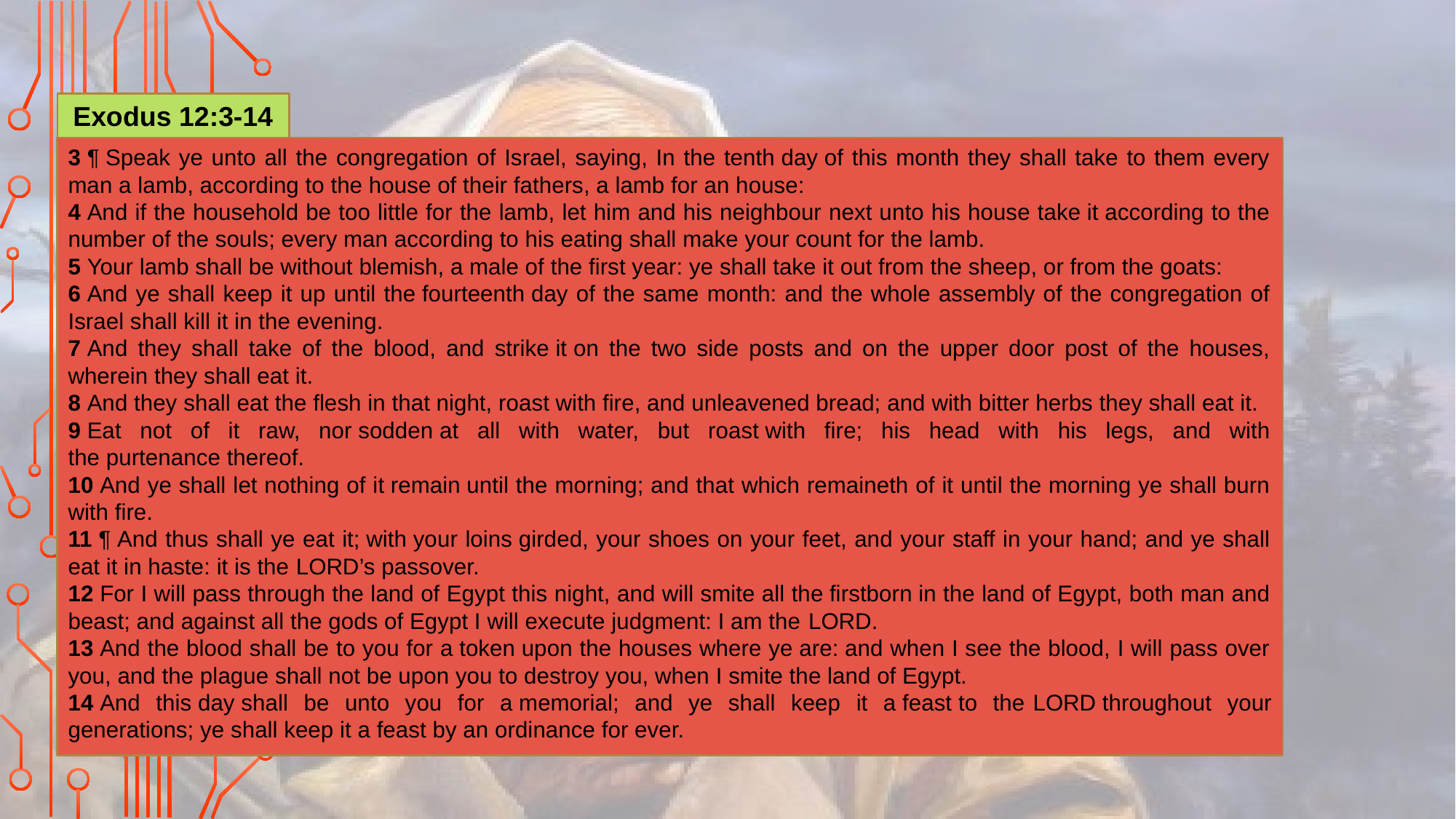

Exodus 12:3-14

3 ¶ Speak ye unto all the congregation of Israel, saying, In the tenth day of this month they shall take to them every man a lamb, according to the house of their fathers, a lamb for an house:
4 And if the household be too little for the lamb, let him and his neighbour next unto his house take it according to the number of the souls; every man according to his eating shall make your count for the lamb.
5 Your lamb shall be without blemish, a male of the first year: ye shall take it out from the sheep, or from the goats:
6 And ye shall keep it up until the fourteenth day of the same month: and the whole assembly of the congregation of Israel shall kill it in the evening.
7 And they shall take of the blood, and strike it on the two side posts and on the upper door post of the houses, wherein they shall eat it.
8 And they shall eat the flesh in that night, roast with fire, and unleavened bread; and with bitter herbs they shall eat it.
9 Eat not of it raw, nor sodden at all with water, but roast with fire; his head with his legs, and with the purtenance thereof.
10 And ye shall let nothing of it remain until the morning; and that which remaineth of it until the morning ye shall burn with fire.
11 ¶ And thus shall ye eat it; with your loins girded, your shoes on your feet, and your staff in your hand; and ye shall eat it in haste: it is the Lord’s passover.
12 For I will pass through the land of Egypt this night, and will smite all the firstborn in the land of Egypt, both man and beast; and against all the gods of Egypt I will execute judgment: I am the Lord.
13 And the blood shall be to you for a token upon the houses where ye are: and when I see the blood, I will pass over you, and the plague shall not be upon you to destroy you, when I smite the land of Egypt.
14 And this day shall be unto you for a memorial; and ye shall keep it a feast to the Lord throughout your generations; ye shall keep it a feast by an ordinance for ever.